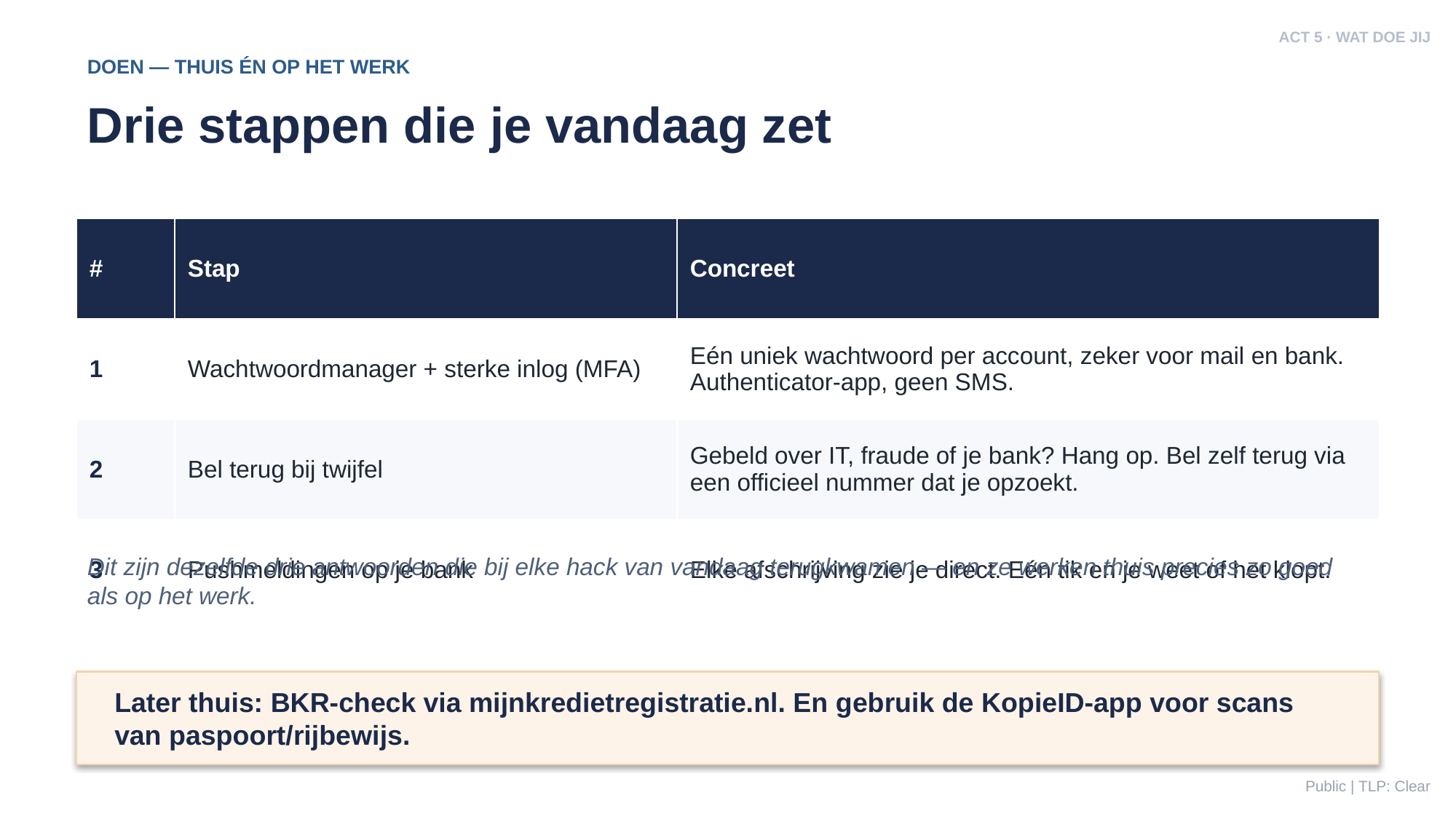

ACT 5 · WAT DOE JIJ
DOEN — THUIS ÉN OP HET WERK
Drie stappen die je vandaag zet
| # | Stap | Concreet |
| --- | --- | --- |
| 1 | Wachtwoordmanager + sterke inlog (MFA) | Eén uniek wachtwoord per account, zeker voor mail en bank. Authenticator-app, geen SMS. |
| 2 | Bel terug bij twijfel | Gebeld over IT, fraude of je bank? Hang op. Bel zelf terug via een officieel nummer dat je opzoekt. |
| 3 | Pushmeldingen op je bank | Elke afschrijving zie je direct. Eén tik en je weet of het klopt. |
Dit zijn dezelfde drie antwoorden die bij elke hack van vandaag terugkwamen — en ze werken thuis precies zo goed als op het werk.

Later thuis: BKR-check via mijnkredietregistratie.nl. En gebruik de KopieID-app voor scans van paspoort/rijbewijs.
Public | TLP: Clear